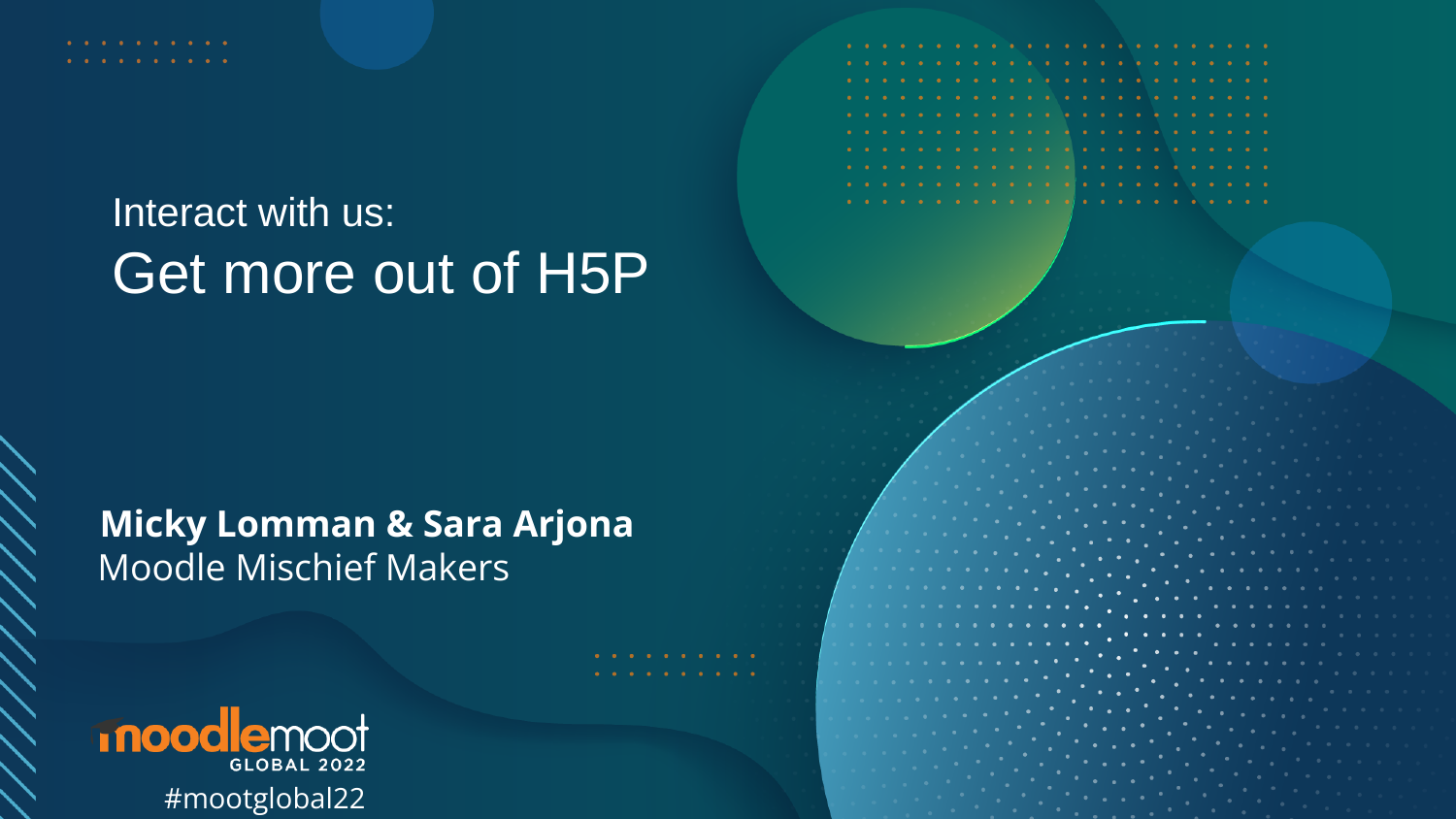

# Interact with us: Get more out of H5P

Micky Lomman & Sara Arjona
Moodle Mischief Makers